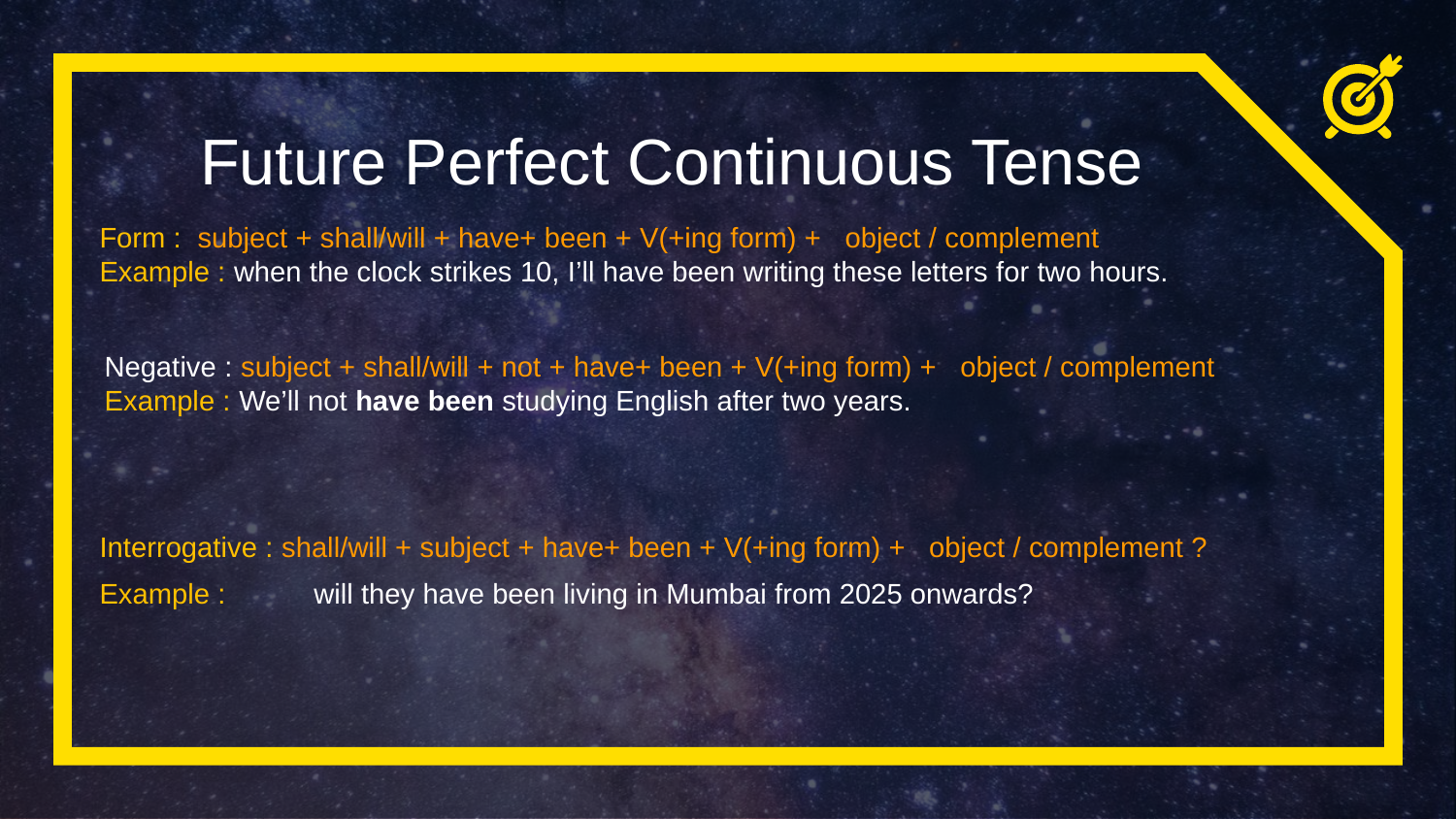

Future Perfect Continuous Tense
Form :  subject + shall/will + have+ been + V(+ing form) +   object / complement
Example : when the clock strikes 10, I’ll have been writing these letters for two hours.

Negative : subject + shall/will + not + have+ been + V(+ing form) +   object / complement
Example : We’ll not have been studying English after two years.

Interrogative : shall/will + subject + have+ been + V(+ing form) +   object / complement ?
Example :           will they have been living in Mumbai from 2025 onwards?